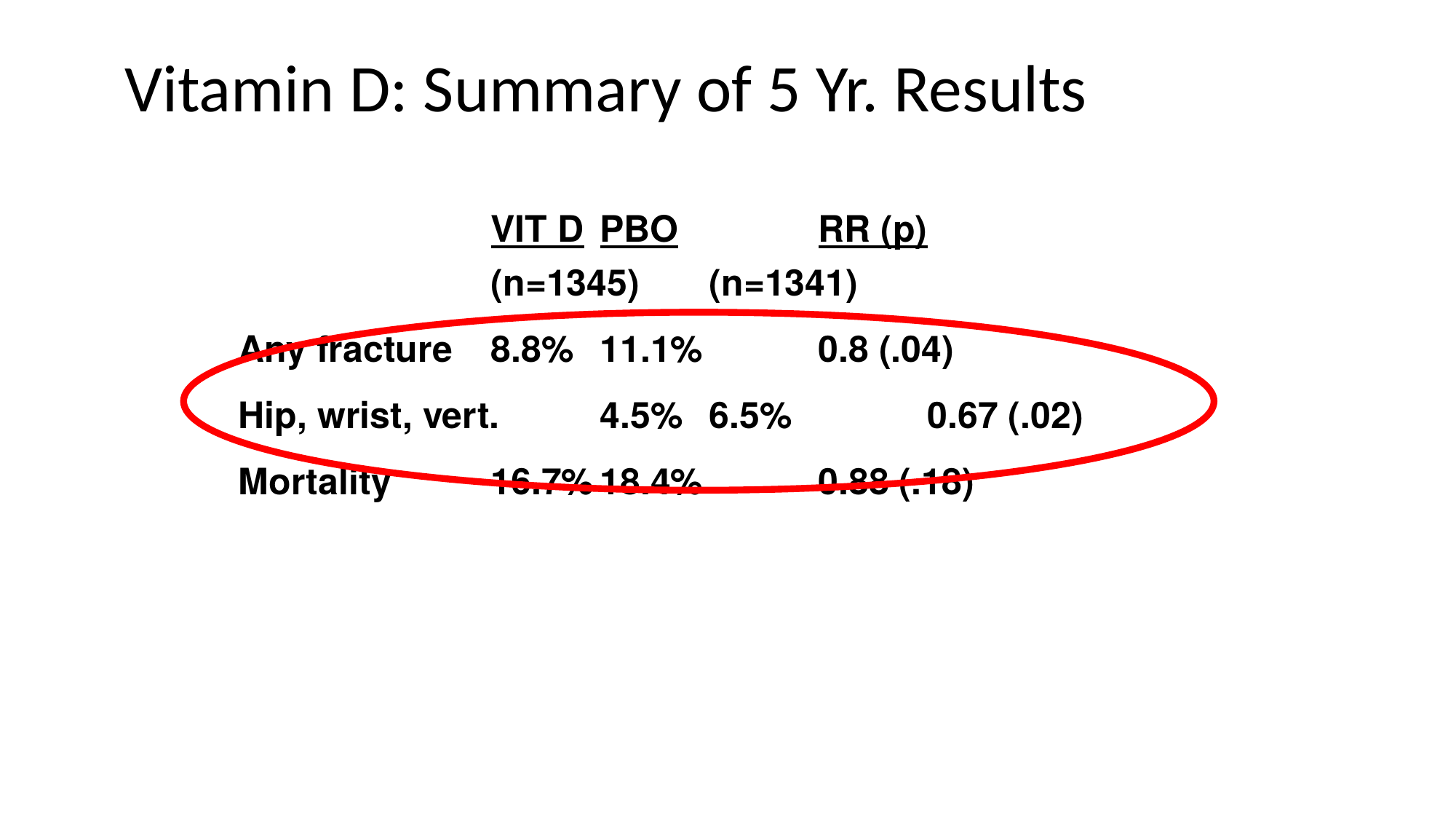

# Vitamin D: Summary of 5 Yr. Results

			VIT D	PBO		RR (p)
			(n=1345)	(n=1341)
Any fracture	8.8%	11.1%		0.8 (.04)
Hip, wrist, vert.	4.5%	6.5%		0.67 (.02)
Mortality	16.7%	18.4%		0.88 (.18)

CONCLUSION: Four monthly supplementation with 100 000 IU oral vitamin D may prevent fractures without adverse effects in men and women living in the general community
BMJ. 2003 Mar 1; 326(7387): 469.